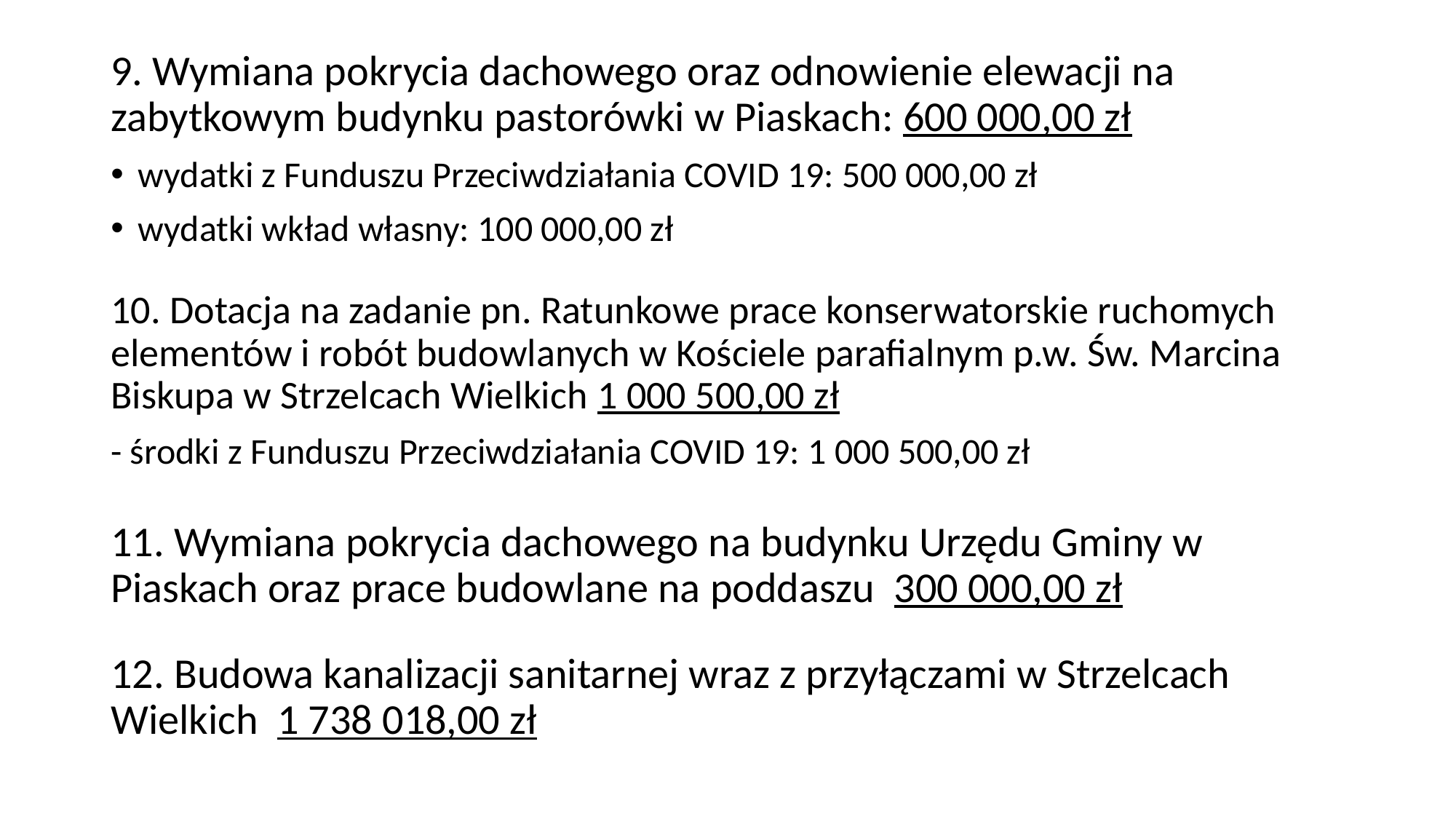

9. Wymiana pokrycia dachowego oraz odnowienie elewacji na zabytkowym budynku pastorówki w Piaskach: 600 000,00 zł
wydatki z Funduszu Przeciwdziałania COVID 19: 500 000,00 zł
wydatki wkład własny: 100 000,00 zł

10. Dotacja na zadanie pn. Ratunkowe prace konserwatorskie ruchomych elementów i robót budowlanych w Kościele parafialnym p.w. Św. Marcina Biskupa w Strzelcach Wielkich 1 000 500,00 zł
- środki z Funduszu Przeciwdziałania COVID 19: 1 000 500,00 zł

11. Wymiana pokrycia dachowego na budynku Urzędu Gminy w Piaskach oraz prace budowlane na poddaszu  300 000,00 zł

12. Budowa kanalizacji sanitarnej wraz z przyłączami w Strzelcach Wielkich  1 738 018,00 zł
#